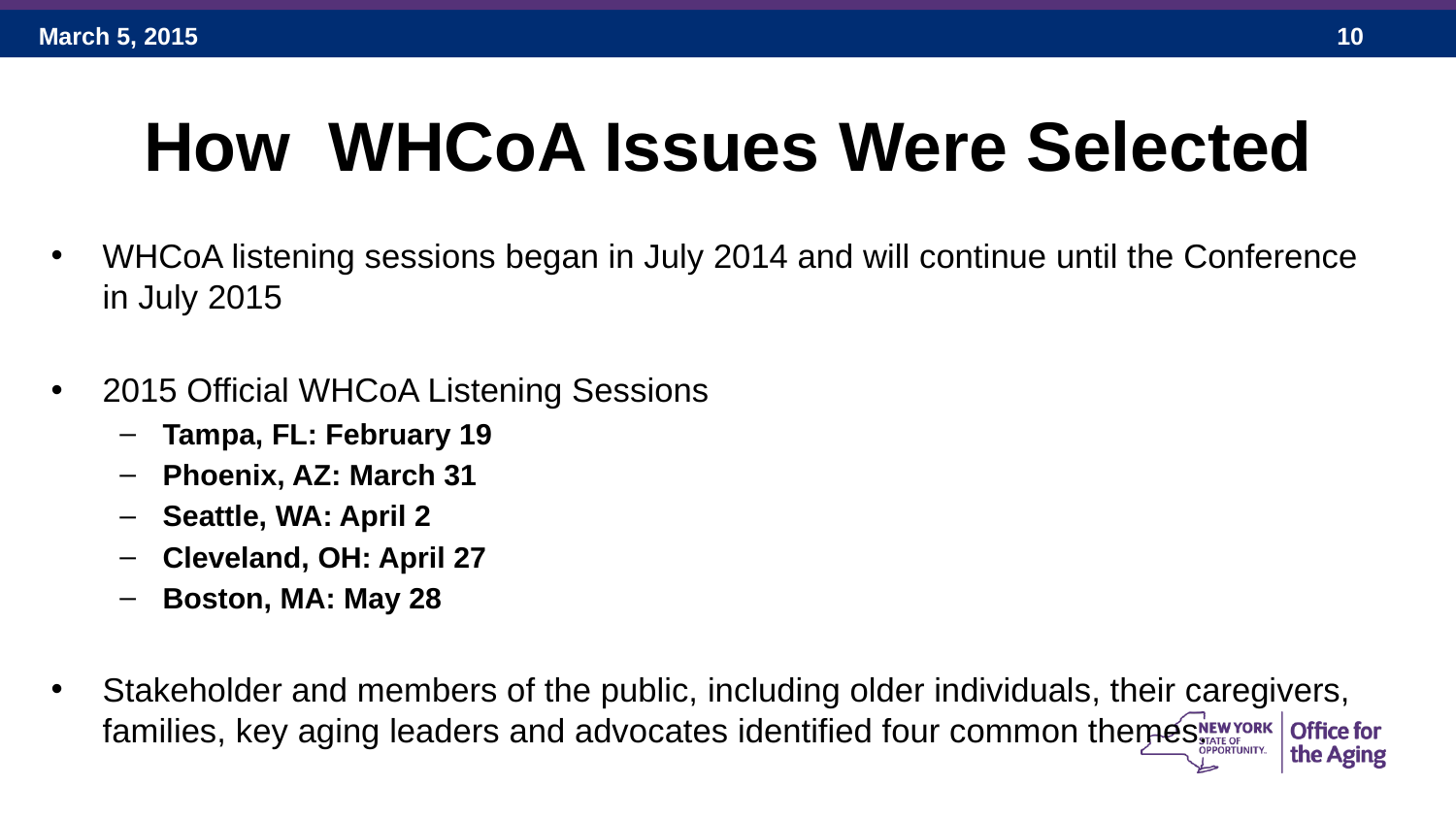

# How  WHCoA Issues Were Selected
WHCoA listening sessions began in July 2014 and will continue until the Conference in July 2015

2015 Official WHCoA Listening Sessions
Tampa, FL: February 19
Phoenix, AZ: March 31
Seattle, WA: April 2
Cleveland, OH: April 27
Boston, MA: May 28

Stakeholder and members of the public, including older individuals, their caregivers, families, key aging leaders and advocates identified four common themes.